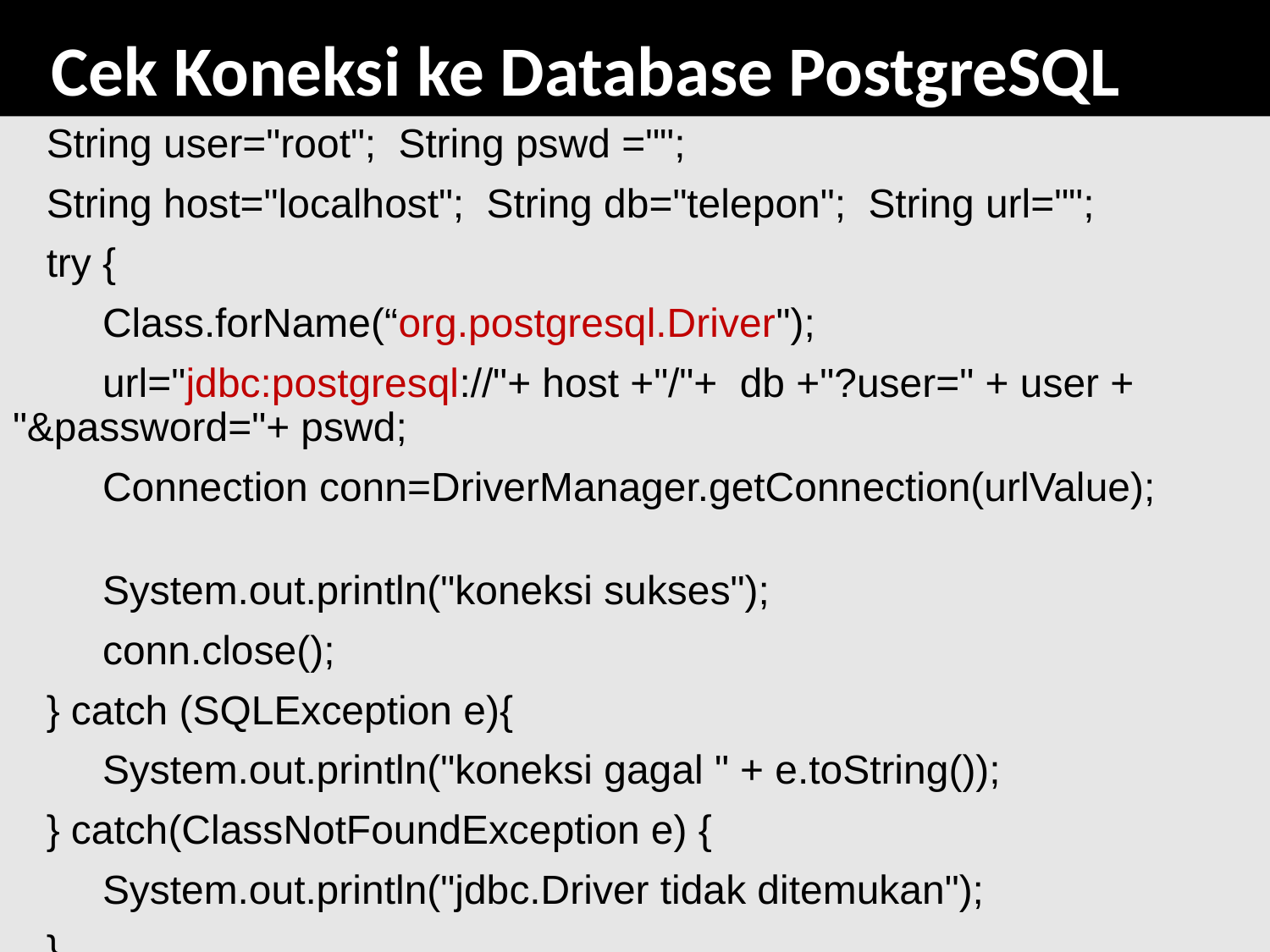

# Cek Koneksi ke Database PostgreSQL
   String user="root";  String pswd ="";
   String host="localhost";  String db="telepon";  String url="";
   try {
        Class.forName(“org.postgresql.Driver");
        url="jdbc:postgresql://"+ host +"/"+  db +"?user=" + user + "&password="+ pswd;
        Connection conn=DriverManager.getConnection(urlValue);
        System.out.println("koneksi sukses");
        conn.close();
   } catch (SQLException e){
        System.out.println("koneksi gagal " + e.toString());
   } catch(ClassNotFoundException e) {
        System.out.println("jdbc.Driver tidak ditemukan");
   }